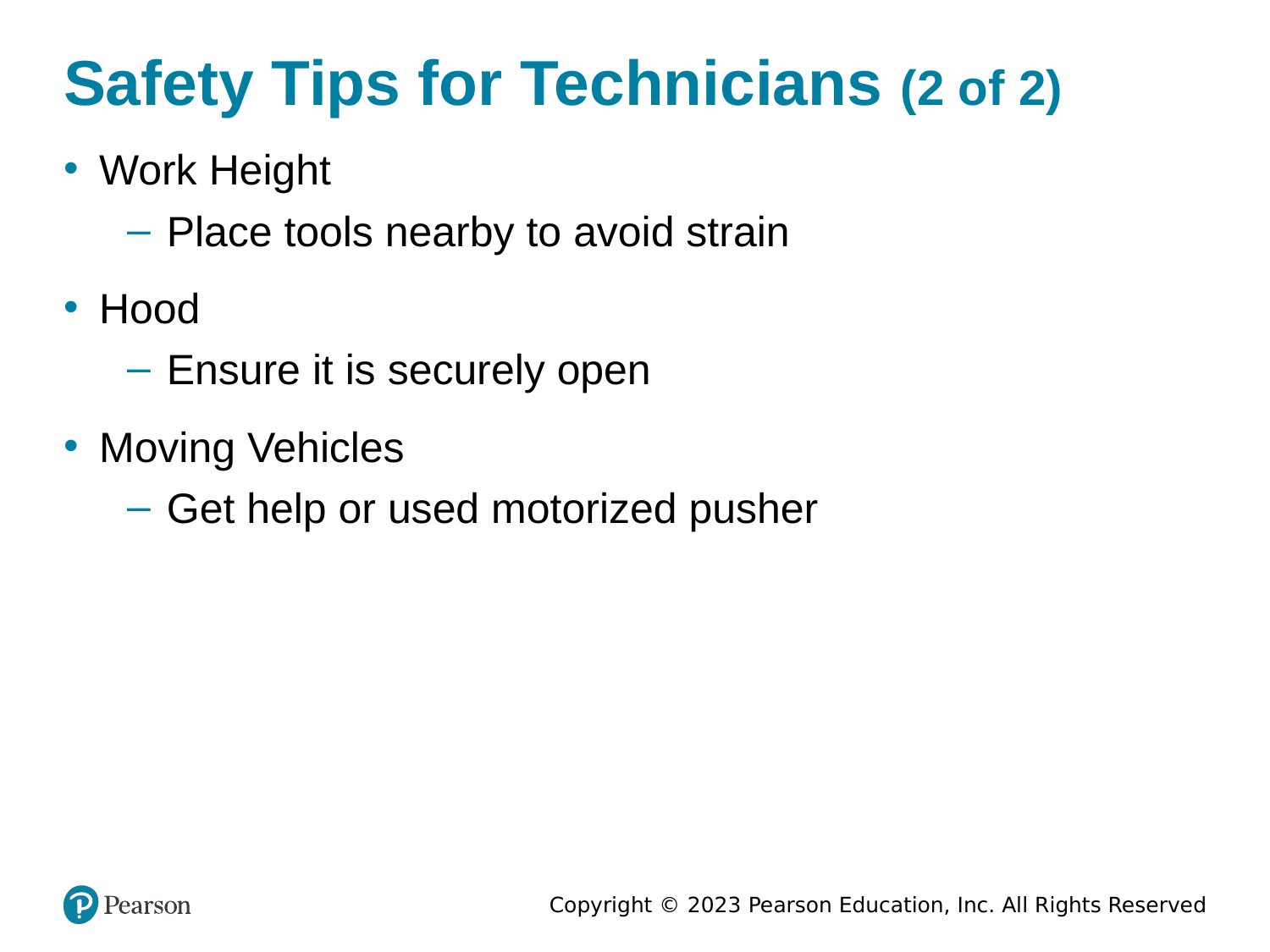

# Safety Tips for Technicians (2 of 2)
Work Height
Place tools nearby to avoid strain
Hood
Ensure it is securely open
Moving Vehicles
Get help or used motorized pusher